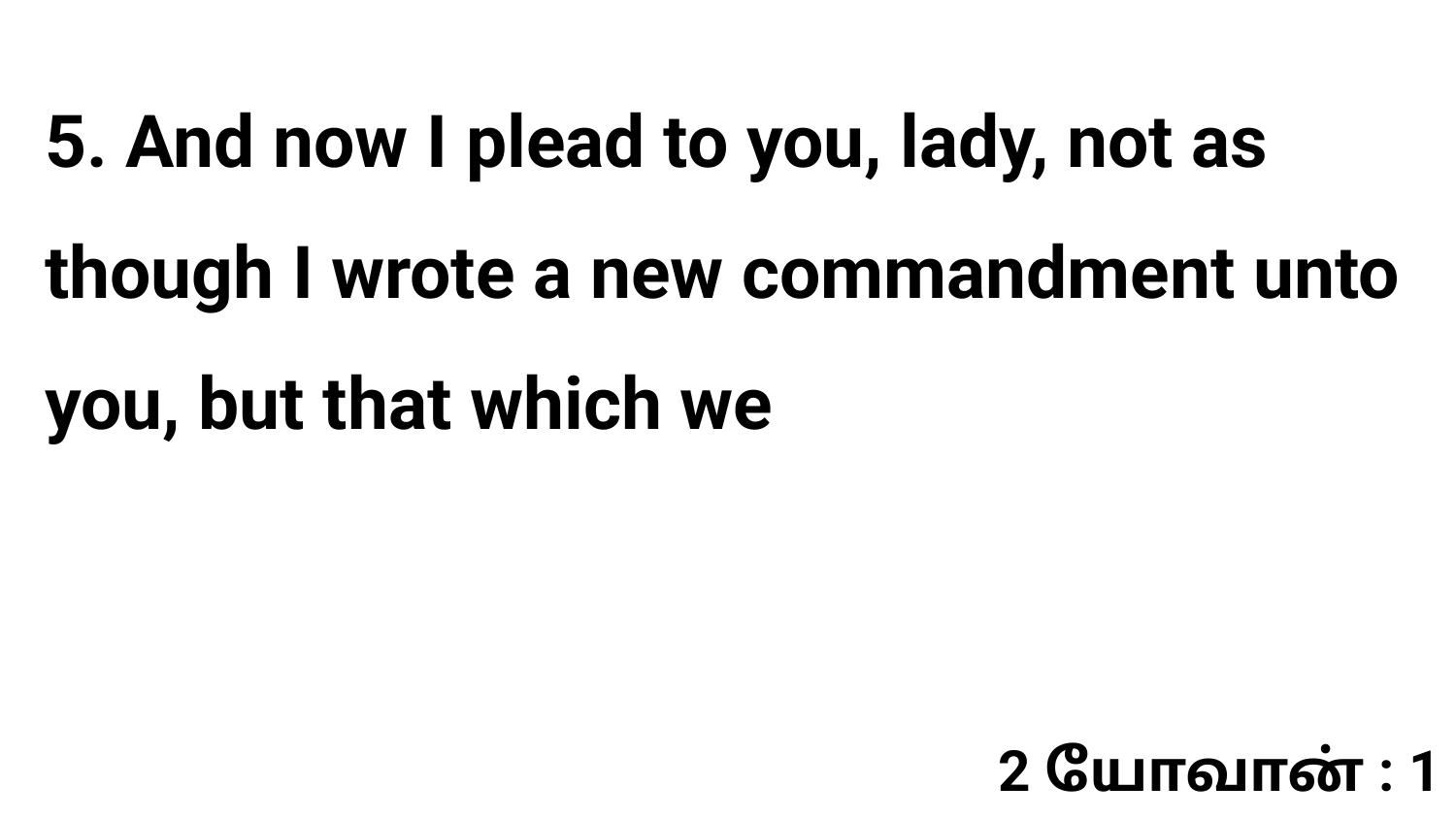

5. And now I plead to you, lady, not as though I wrote a new commandment unto you, but that which we
2 யோவான் : 1